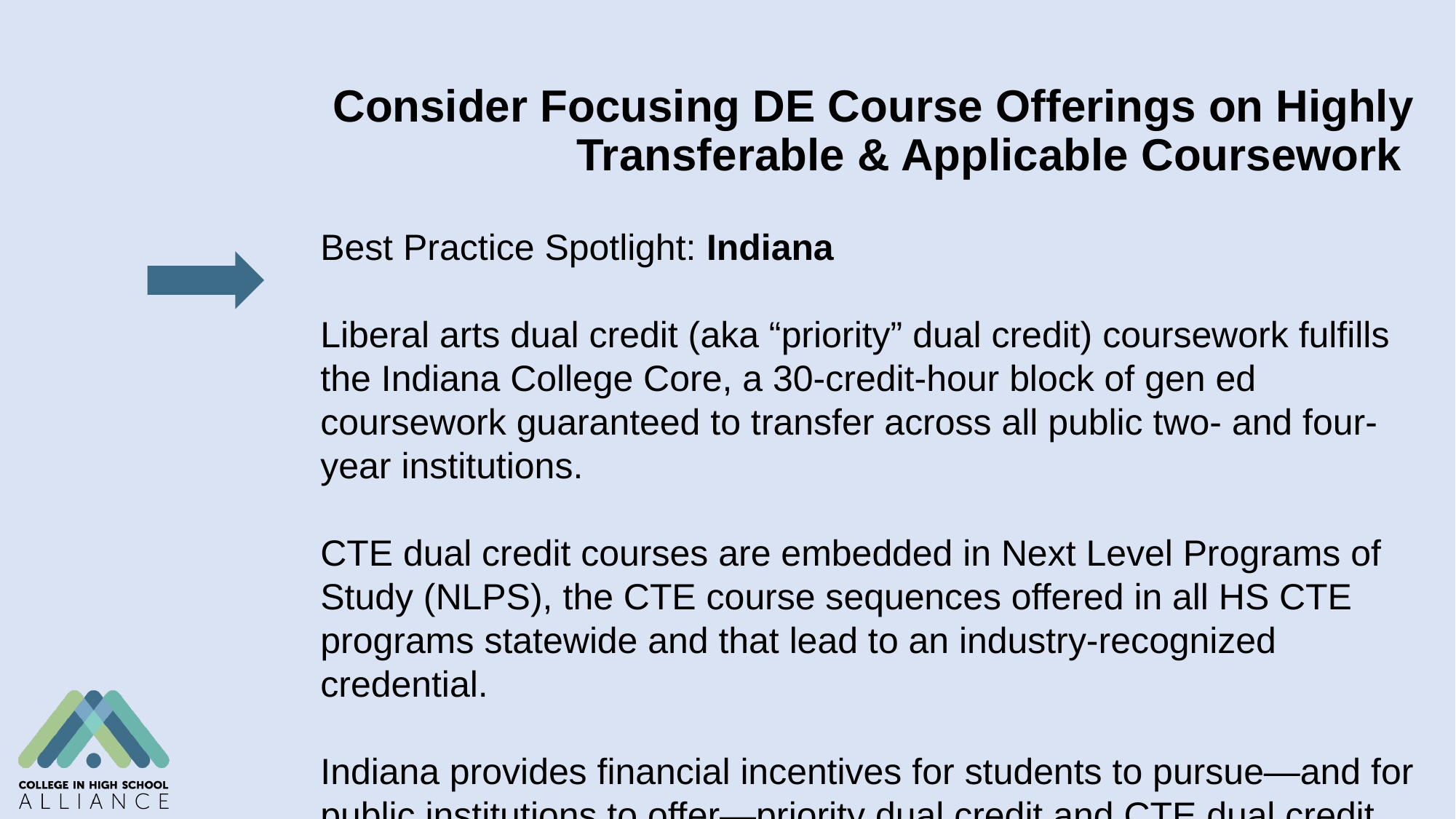

# Consider Focusing DE Course Offerings on Highly Transferable & Applicable Coursework
Best Practice Spotlight: Indiana

Liberal arts dual credit (aka “priority” dual credit) coursework fulfills the Indiana College Core, a 30-credit-hour block of gen ed coursework guaranteed to transfer across all public two- and four-year institutions.

CTE dual credit courses are embedded in Next Level Programs of Study (NLPS), the CTE course sequences offered in all HS CTE programs statewide and that lead to an industry-recognized credential.

Indiana provides financial incentives for students to pursue—and for public institutions to offer—priority dual credit and CTE dual credit coursework.